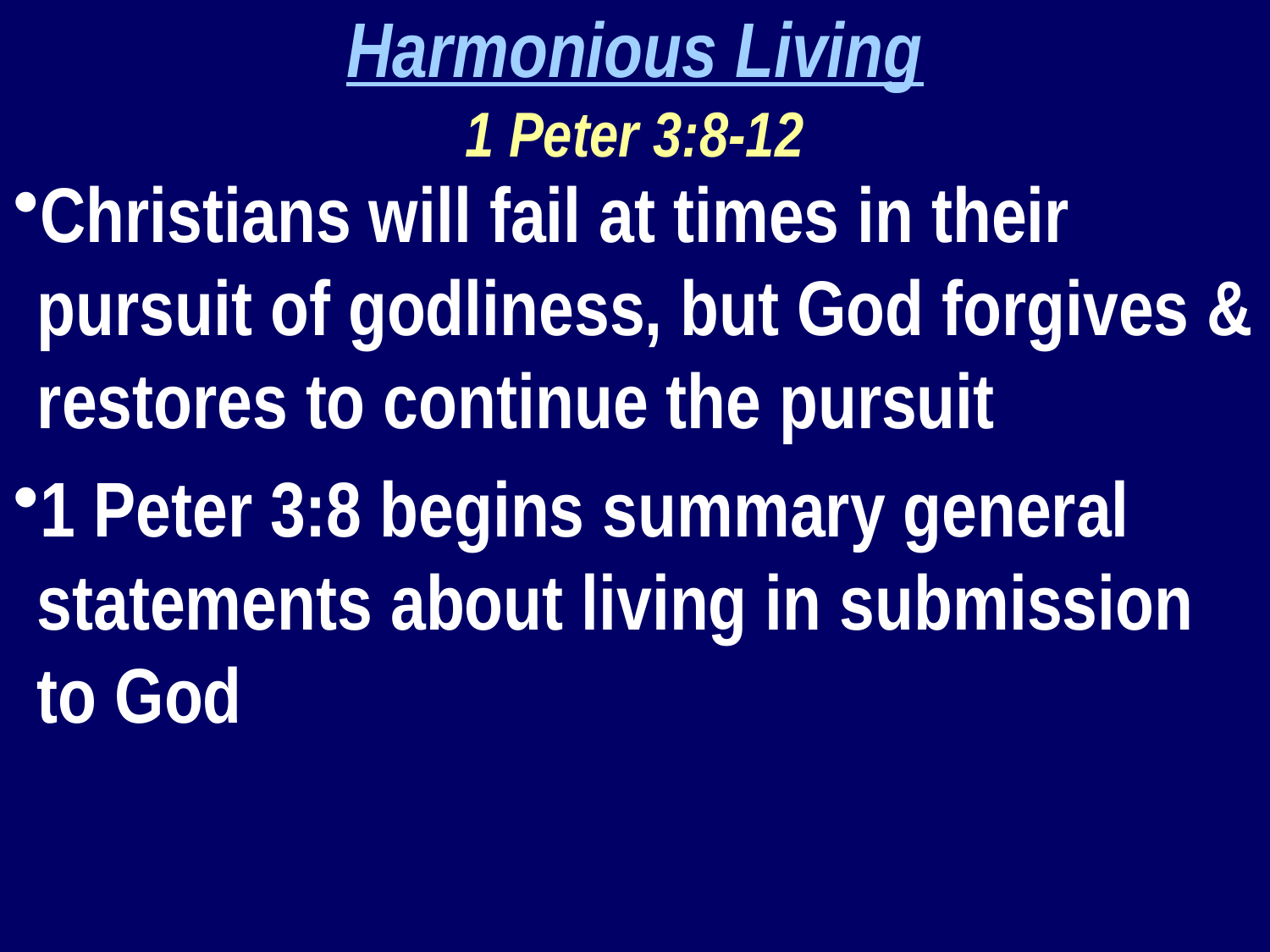

Harmonious Living
1 Peter 3:8-12
Christians will fail at times in their pursuit of godliness, but God forgives & restores to continue the pursuit
1 Peter 3:8 begins summary general statements about living in submission to God